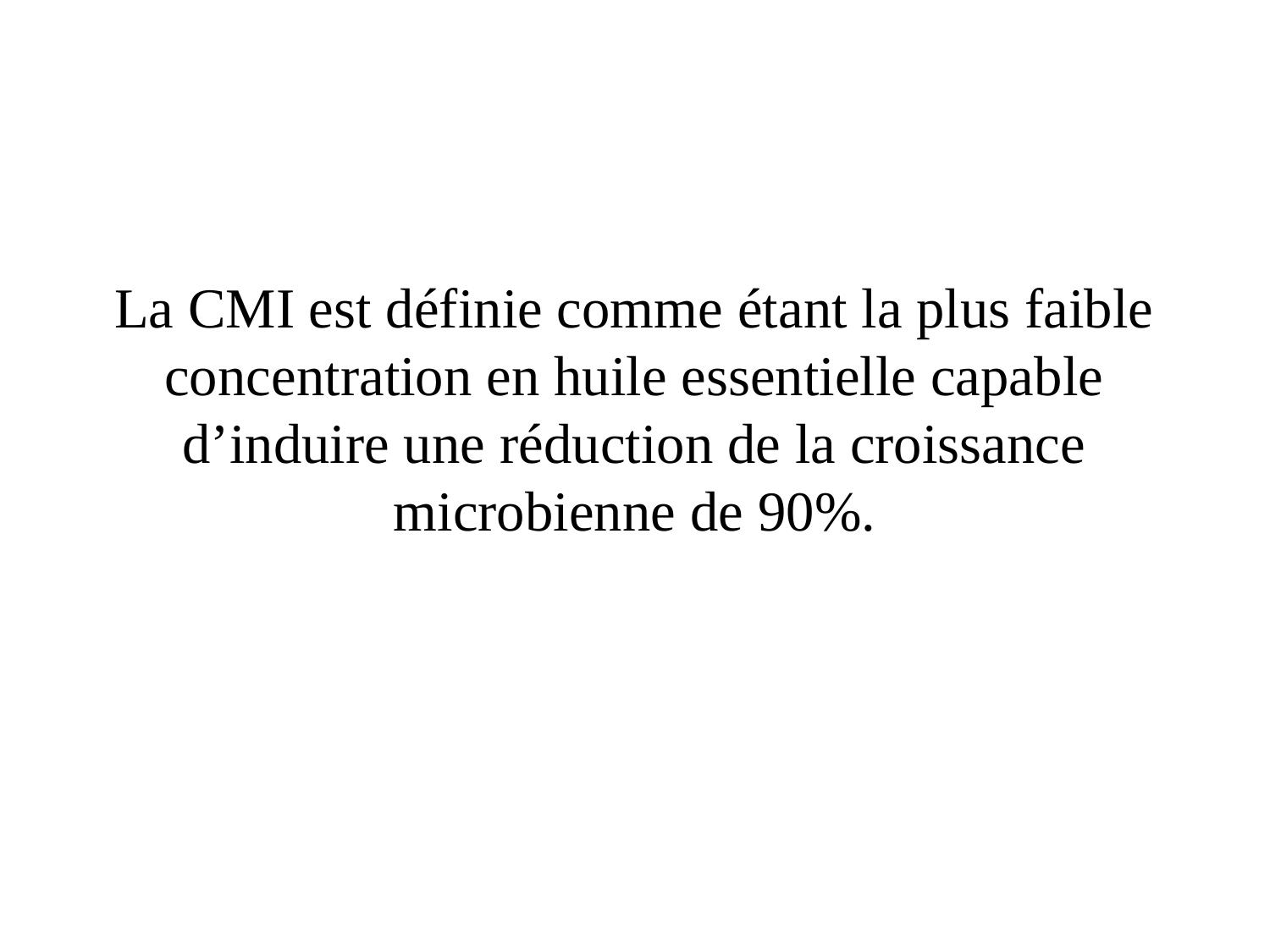

# La CMI est définie comme étant la plus faible concentration en huile essentielle capable d’induire une réduction de la croissance microbienne de 90%.